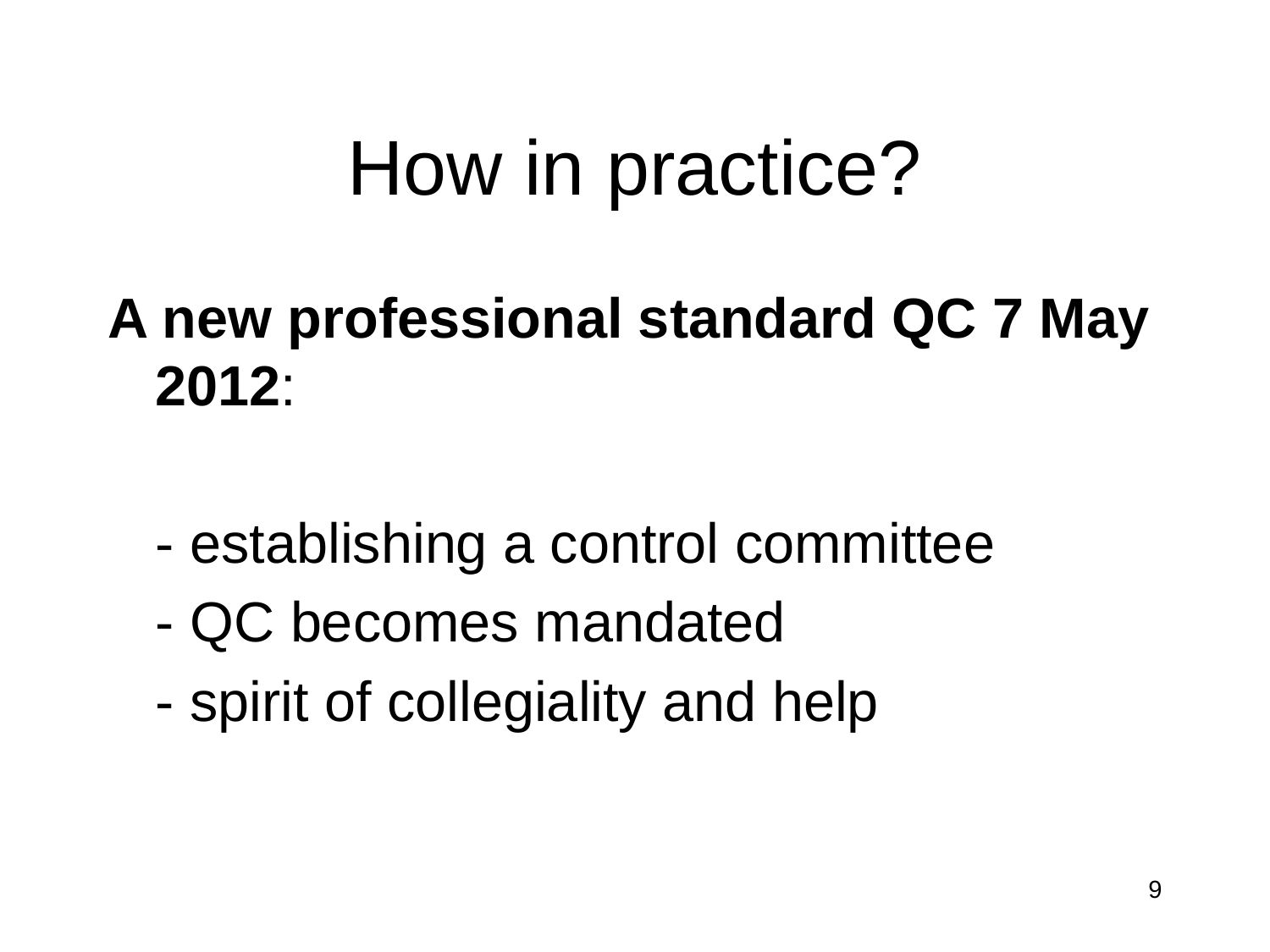

# How in practice?
A new professional standard QC 7 May 2012:

	- establishing a control committee
	- QC becomes mandated
	- spirit of collegiality and help
9